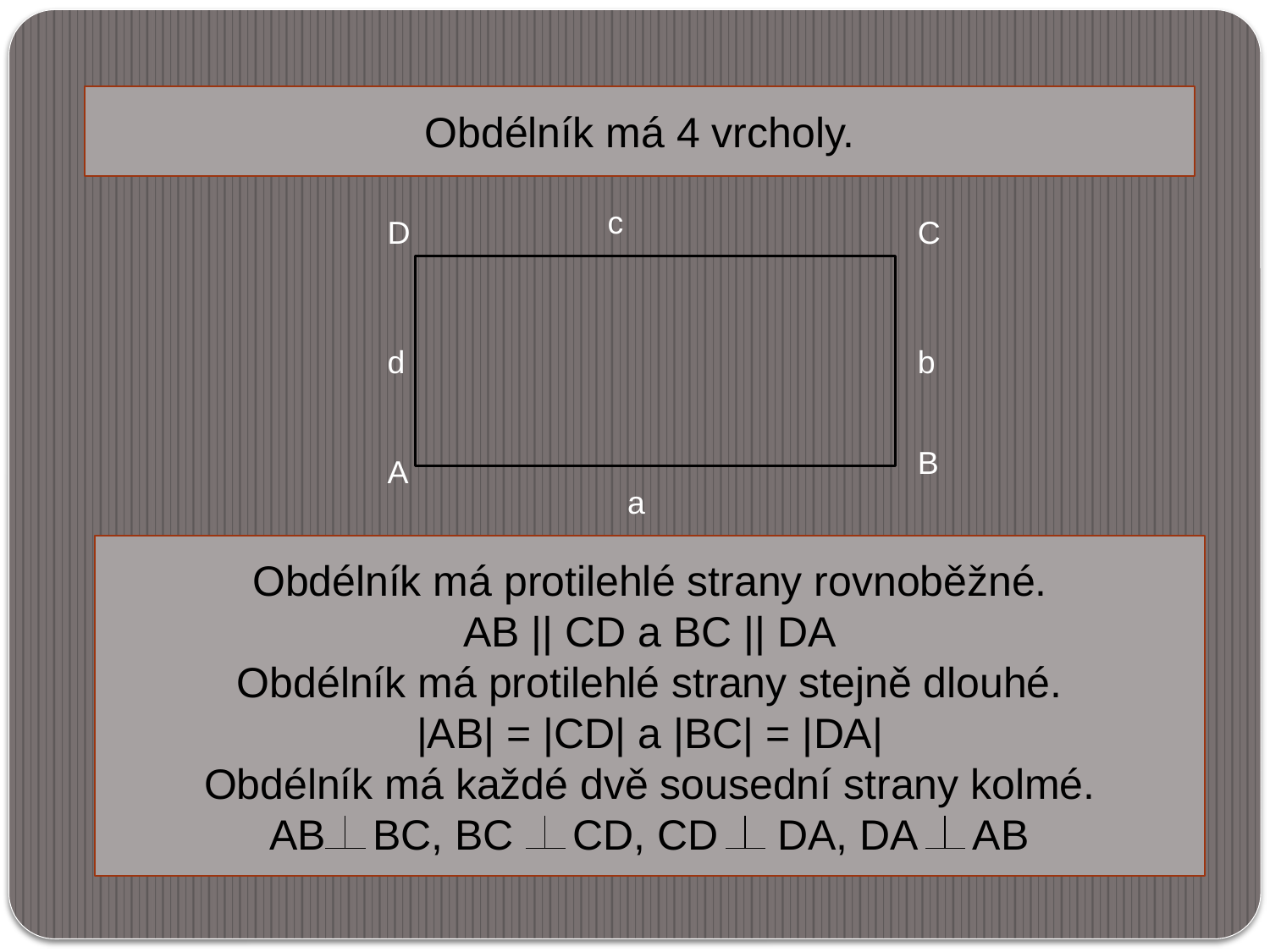

Obdélník má 4 vrcholy.
c
D
C

d
b
B
A
a
Obdélník má protilehlé strany rovnoběžné.
AB || CD a BC || DA
Obdélník má protilehlé strany stejně dlouhé.
|AB| = |CD| a |BC| = |DA|
Obdélník má každé dvě sousední strany kolmé.
AB    BC, BC     CD, CD     DA, DA     AB